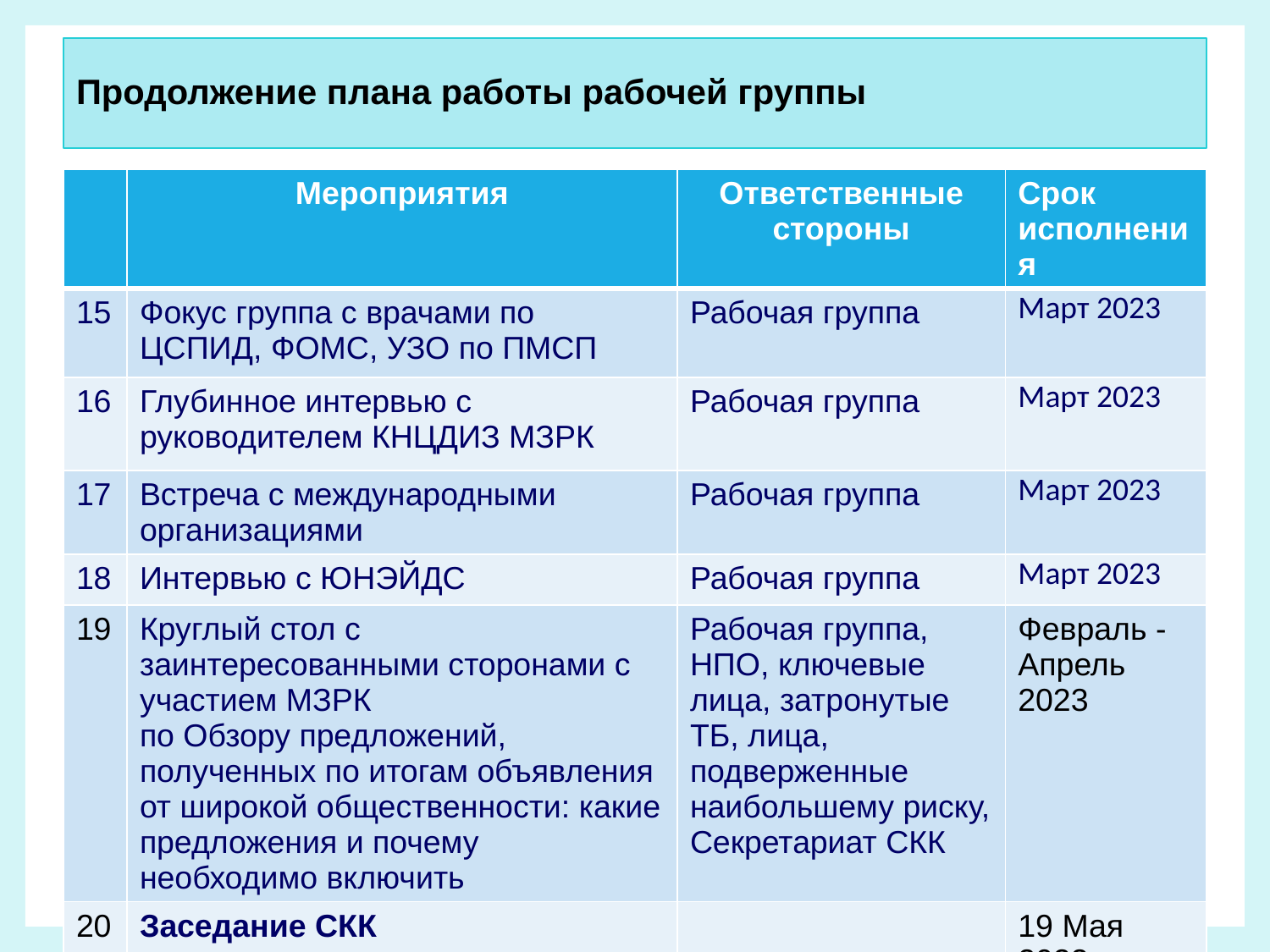

# Продолжение плана работы рабочей группы
|  | Мероприятия | Ответственные стороны | Срок исполнения |
| --- | --- | --- | --- |
| 15 | Фокус группа с врачами по ЦСПИД, ФОМС, УЗО по ПМСП | Рабочая группа | Март 2023 |
| 16 | Глубинное интервью с руководителем КНЦДИЗ МЗРК | Рабочая группа | Март 2023 |
| 17 | Встреча с международными организациями | Рабочая группа | Март 2023 |
| 18 | Интервью с ЮНЭЙДС | Рабочая группа | Март 2023 |
| 19 | Круглый стол с заинтересованными сторонами с участием МЗРК по Обзору предложений, полученных по итогам объявления от широкой общественности: какие предложения и почему необходимо включить | Рабочая группа, НПО, ключевые лица, затронутые ТБ, лица, подверженные наибольшему риску, Секретариат СКК | Февраль -Апрель 2023 |
| 20 | Заседание СКК |  | 19 Мая 2023 |